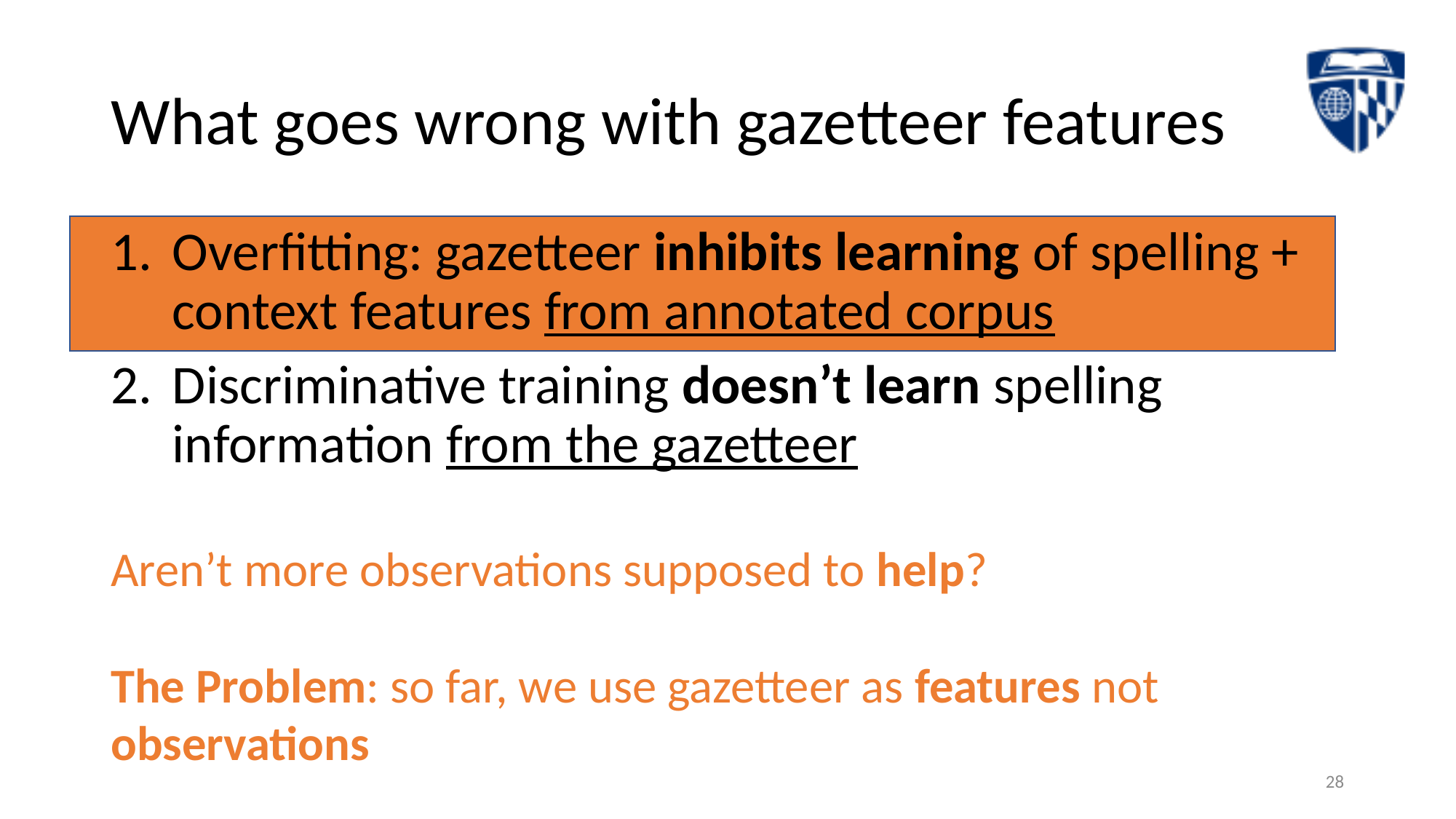

# What goes wrong with gazetteer features

Overfitting: gazetteer inhibits learning of spelling + context features from annotated corpus
Discriminative training doesn’t learn spelling information from the gazetteer

Aren’t more observations supposed to help?

The Problem: so far, we use gazetteer as features not observations
28